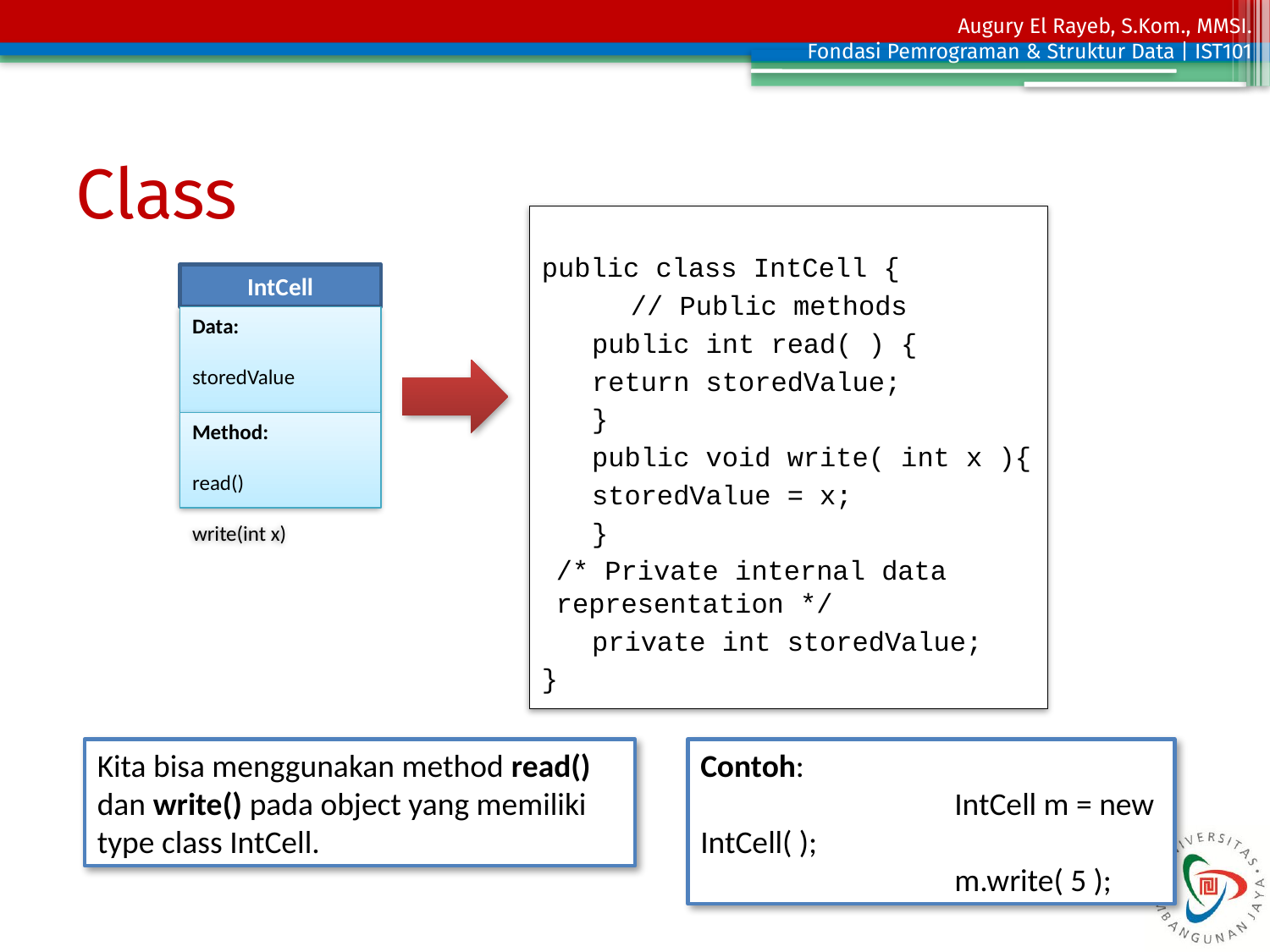

# Class

public class IntCell {
	// Public methods
public int read( ) {
	return storedValue;
}
public void write( int x ){
	storedValue = x;
}
/* Private internal data representation */
private int storedValue;
}
IntCell
Data:
	storedValue
Method:
	read()
	write(int x)

Kita bisa menggunakan method read() dan write() pada object yang memiliki type class IntCell.
Contoh:
		IntCell m = new IntCell( );
		m.write( 5 );